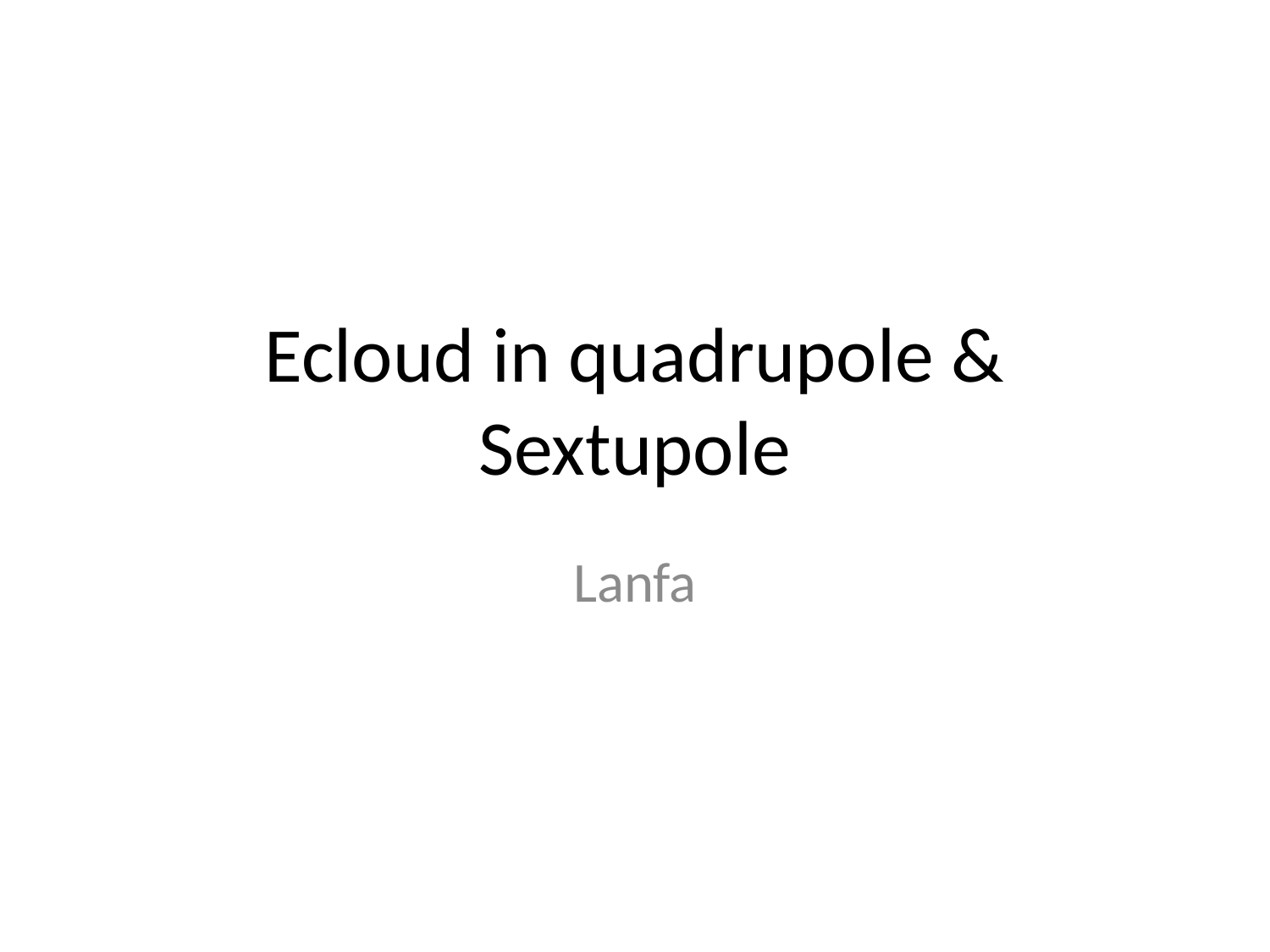

# Ecloud in quadrupole & Sextupole
Lanfa